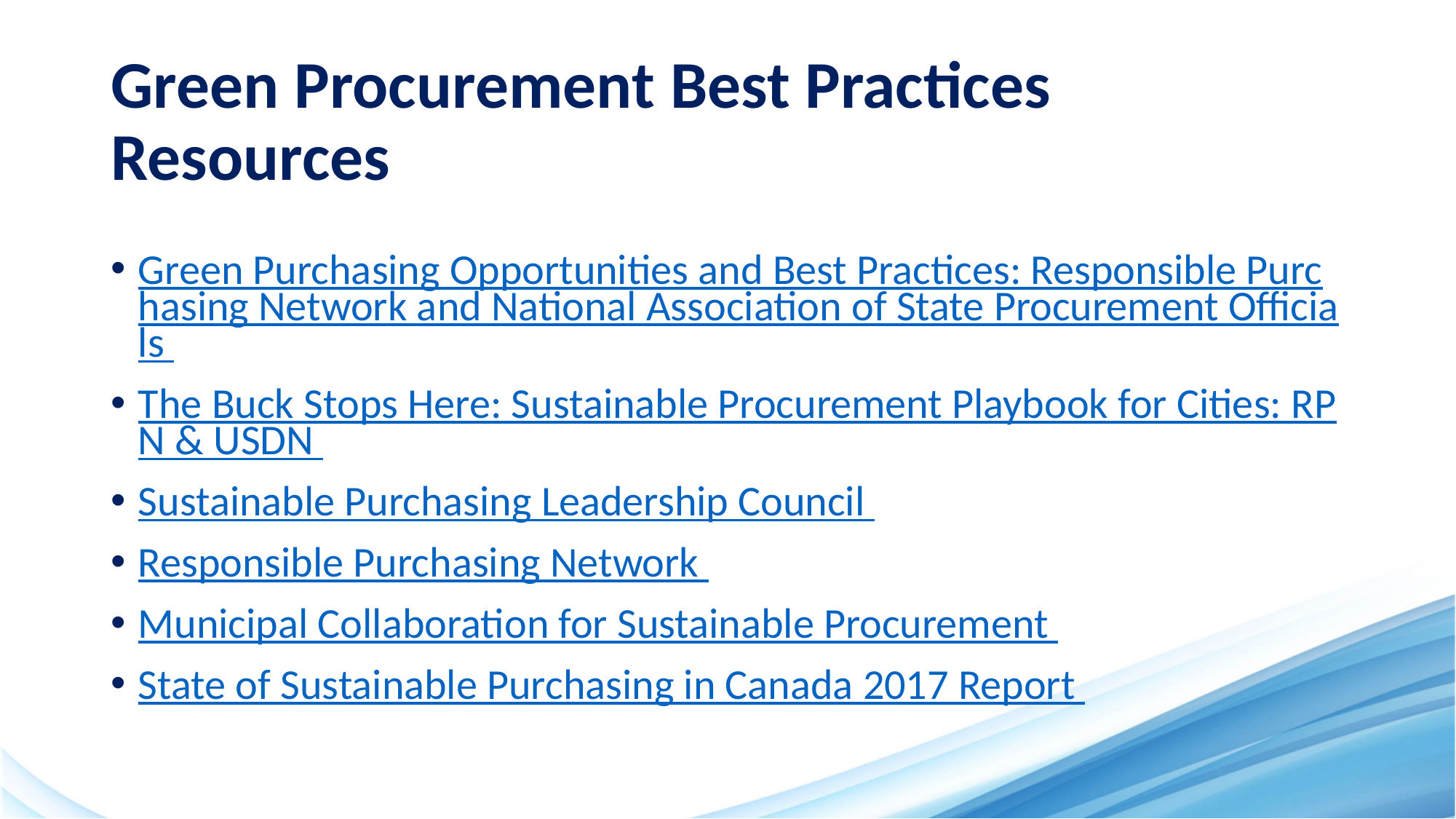

# Green Procurement Best Practices Resources
Green Purchasing Opportunities and Best Practices: Responsible Purchasing Network and National Association of State Procurement Officials
The Buck Stops Here: Sustainable Procurement Playbook for Cities: RPN & USDN
Sustainable Purchasing Leadership Council
Responsible Purchasing Network
Municipal Collaboration for Sustainable Procurement
State of Sustainable Purchasing in Canada 2017 Report